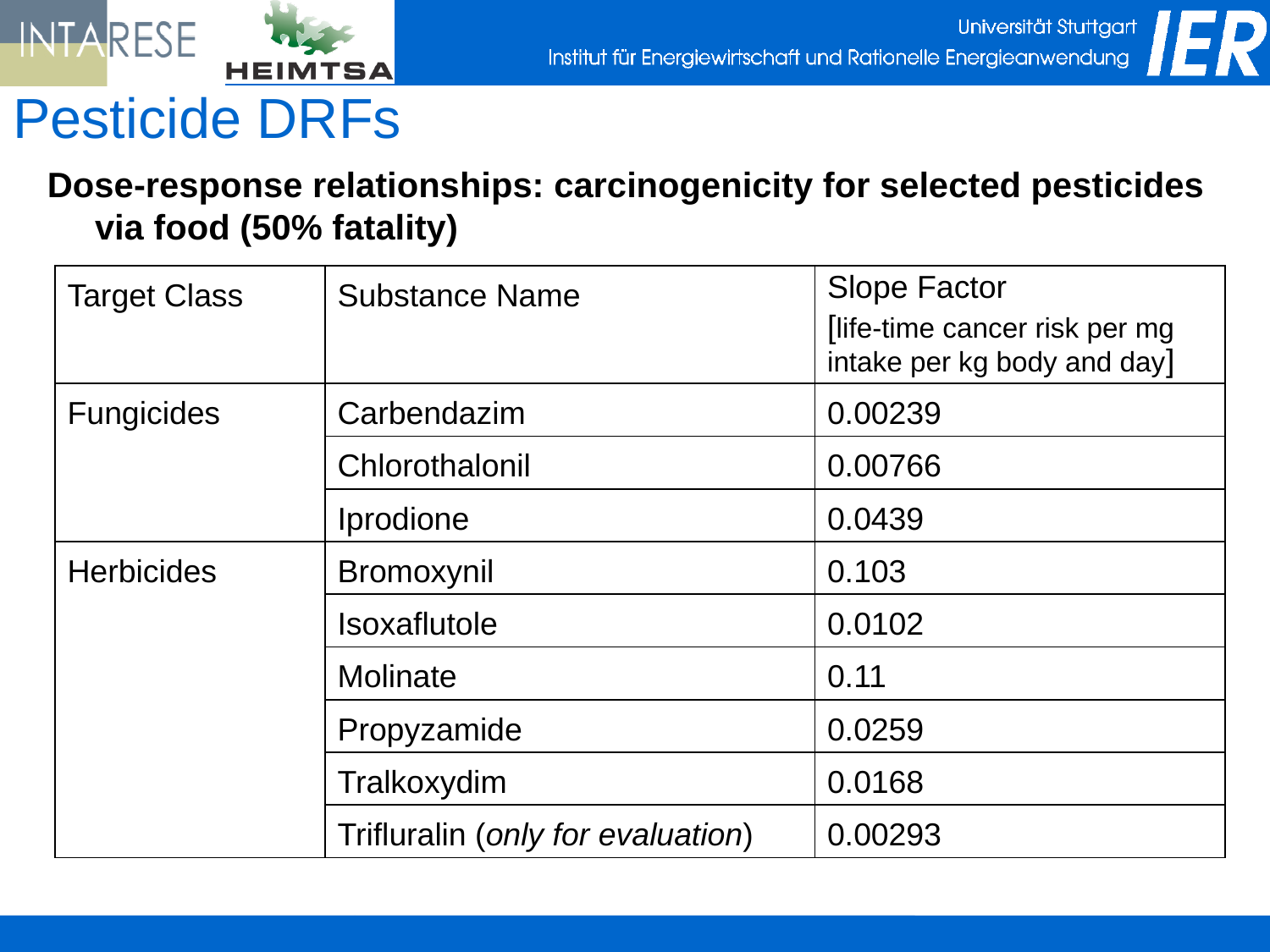

# Pesticide DRFs
Dose-response relationships: carcinogenicity for selected pesticides via food (50% fatality)
| Target Class | Substance Name | Slope Factor [life-time cancer risk per mg intake per kg body and day] |
| --- | --- | --- |
| Fungicides | Carbendazim | 0.00239 |
|  | Chlorothalonil | 0.00766 |
|  | Iprodione | 0.0439 |
| Herbicides | Bromoxynil | 0.103 |
|  | Isoxaflutole | 0.0102 |
|  | Molinate | 0.11 |
|  | Propyzamide | 0.0259 |
|  | Tralkoxydim | 0.0168 |
|  | Trifluralin (only for evaluation) | 0.00293 |